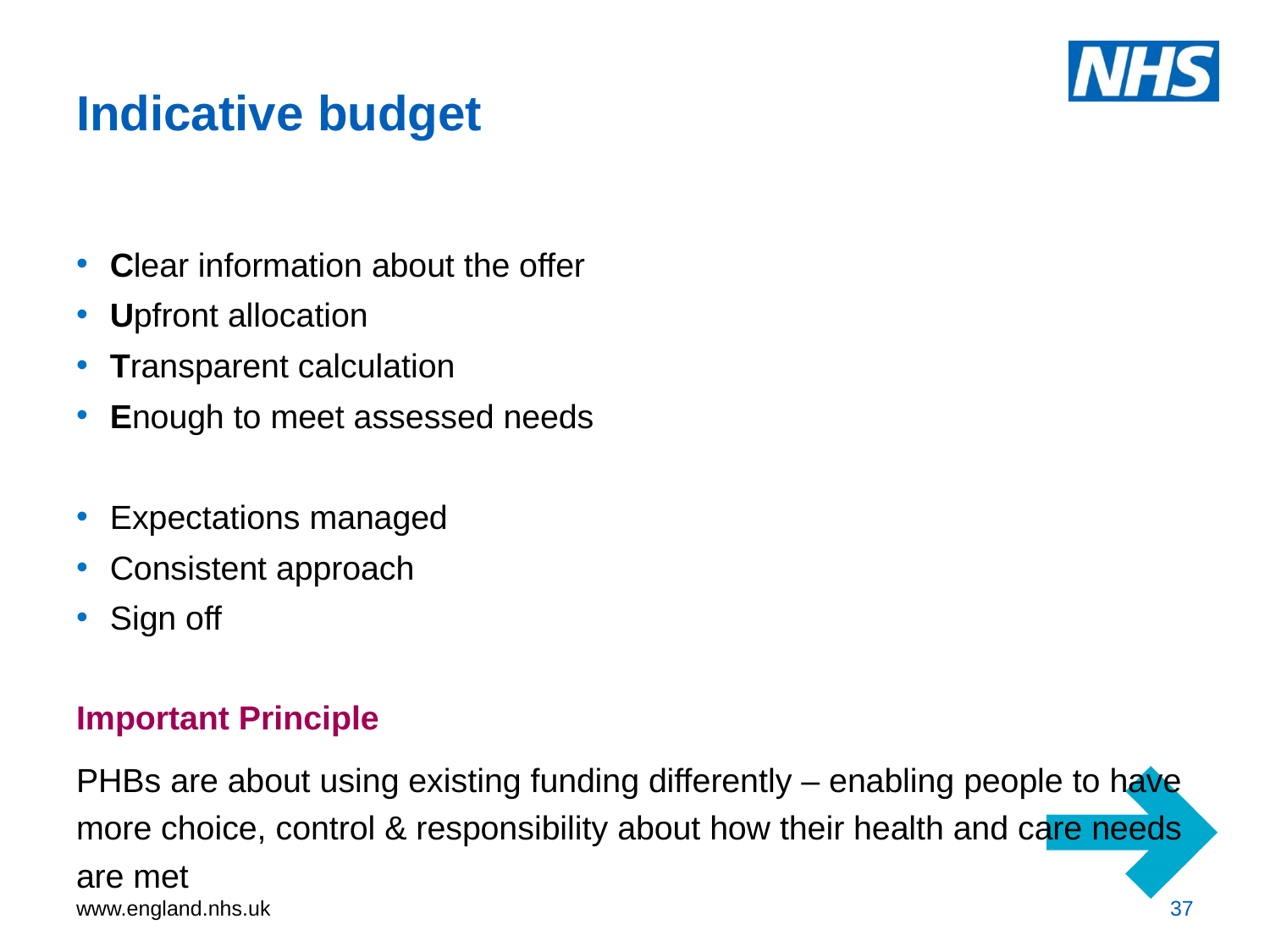

# Indicative budget
Clear information about the offer
Upfront allocation
Transparent calculation
Enough to meet assessed needs

Expectations managed
Consistent approach
Sign off

Important Principle
PHBs are about using existing funding differently – enabling people to have more choice, control & responsibility about how their health and care needs are met

37